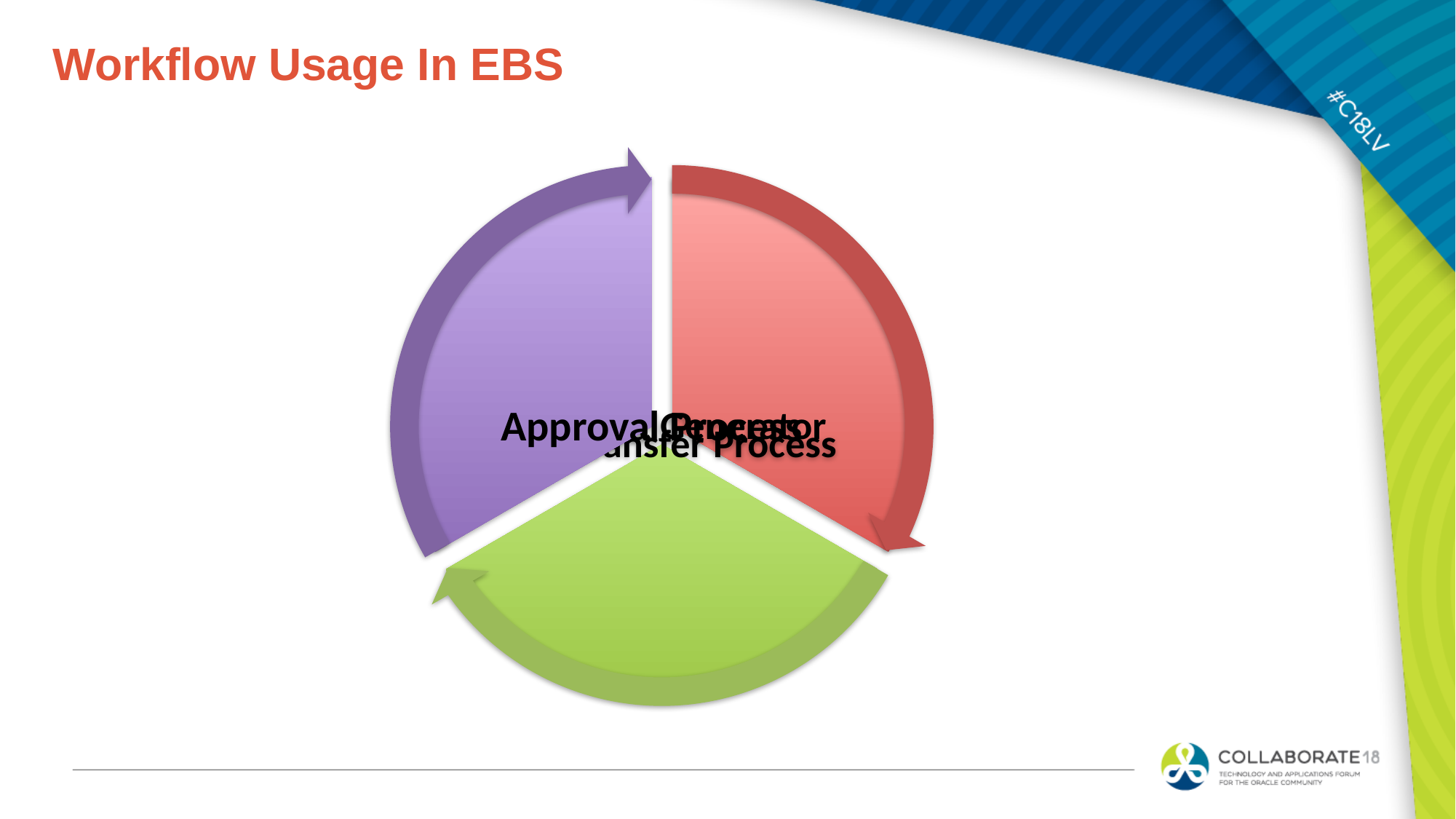

# Workflow Usage In EBS
Account Generator
Data Transfer Process
Approval Process